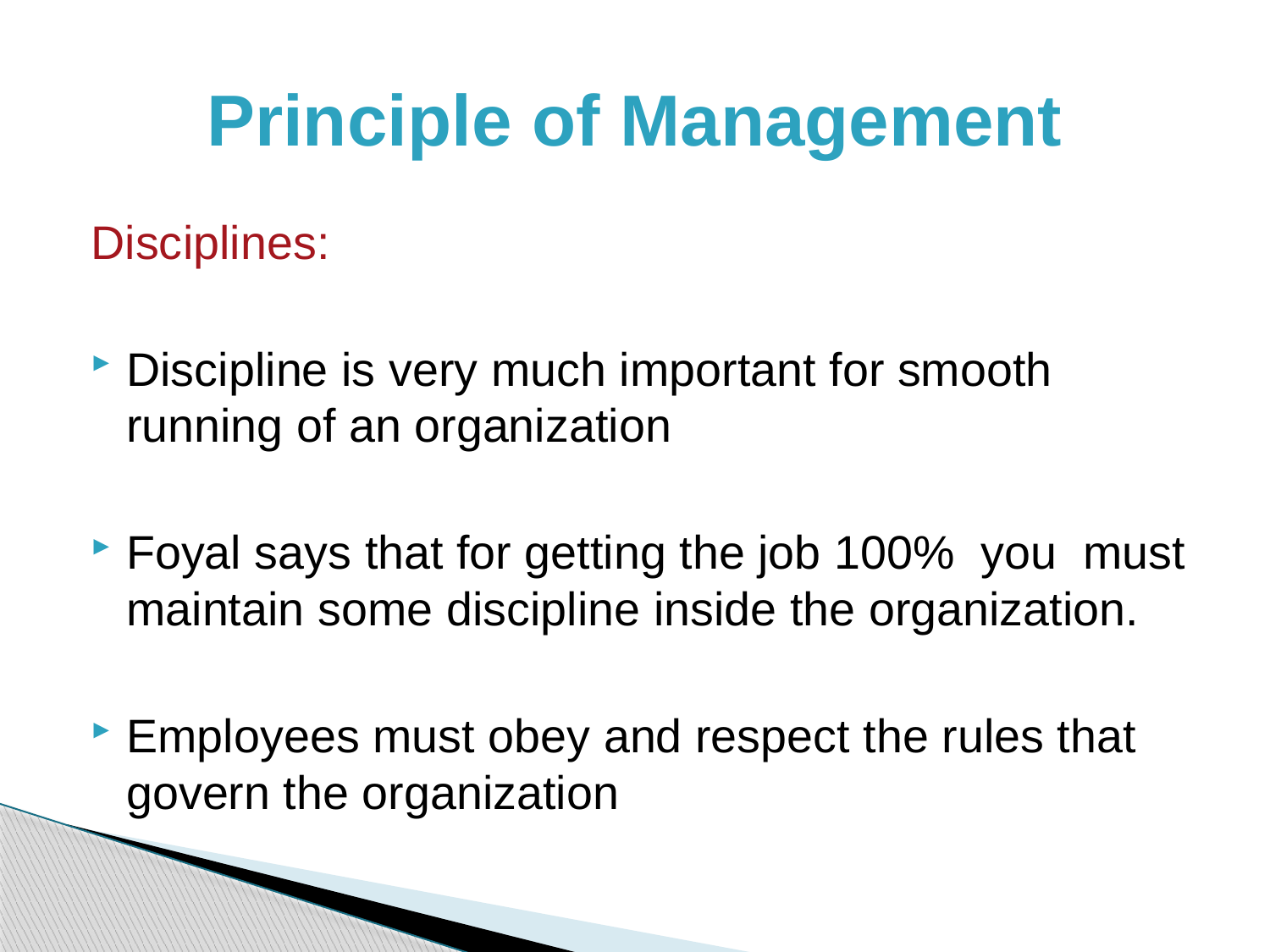

# Principle of Management
Disciplines:

Discipline is very much important for smooth running of an organization

Foyal says that for getting the job 100%  you  must maintain some discipline inside the organization.

Employees must obey and respect the rules that govern the organization